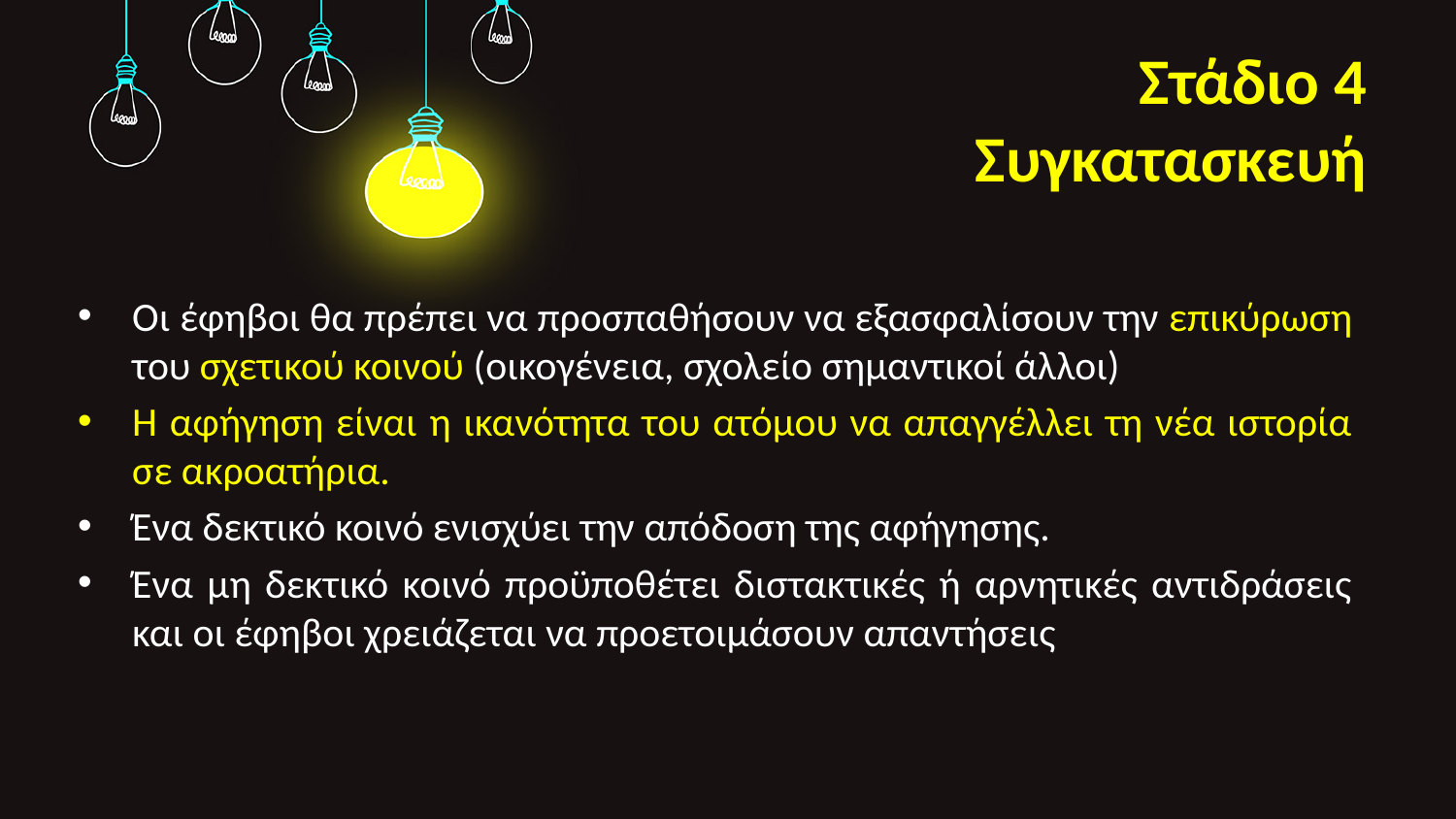

Στάδιο 4
Συγκατασκευή
Οι έφηβοι θα πρέπει να προσπαθήσουν να εξασφαλίσουν την επικύρωση του σχετικού κοινού (οικογένεια, σχολείο σημαντικοί άλλοι)
Η αφήγηση είναι η ικανότητα του ατόμου να απαγγέλλει τη νέα ιστορία σε ακροατήρια.
Ένα δεκτικό κοινό ενισχύει την απόδοση της αφήγησης.
Ένα μη δεκτικό κοινό προϋποθέτει διστακτικές ή αρνητικές αντιδράσεις και οι έφηβοι χρειάζεται να προετοιμάσουν απαντήσεις